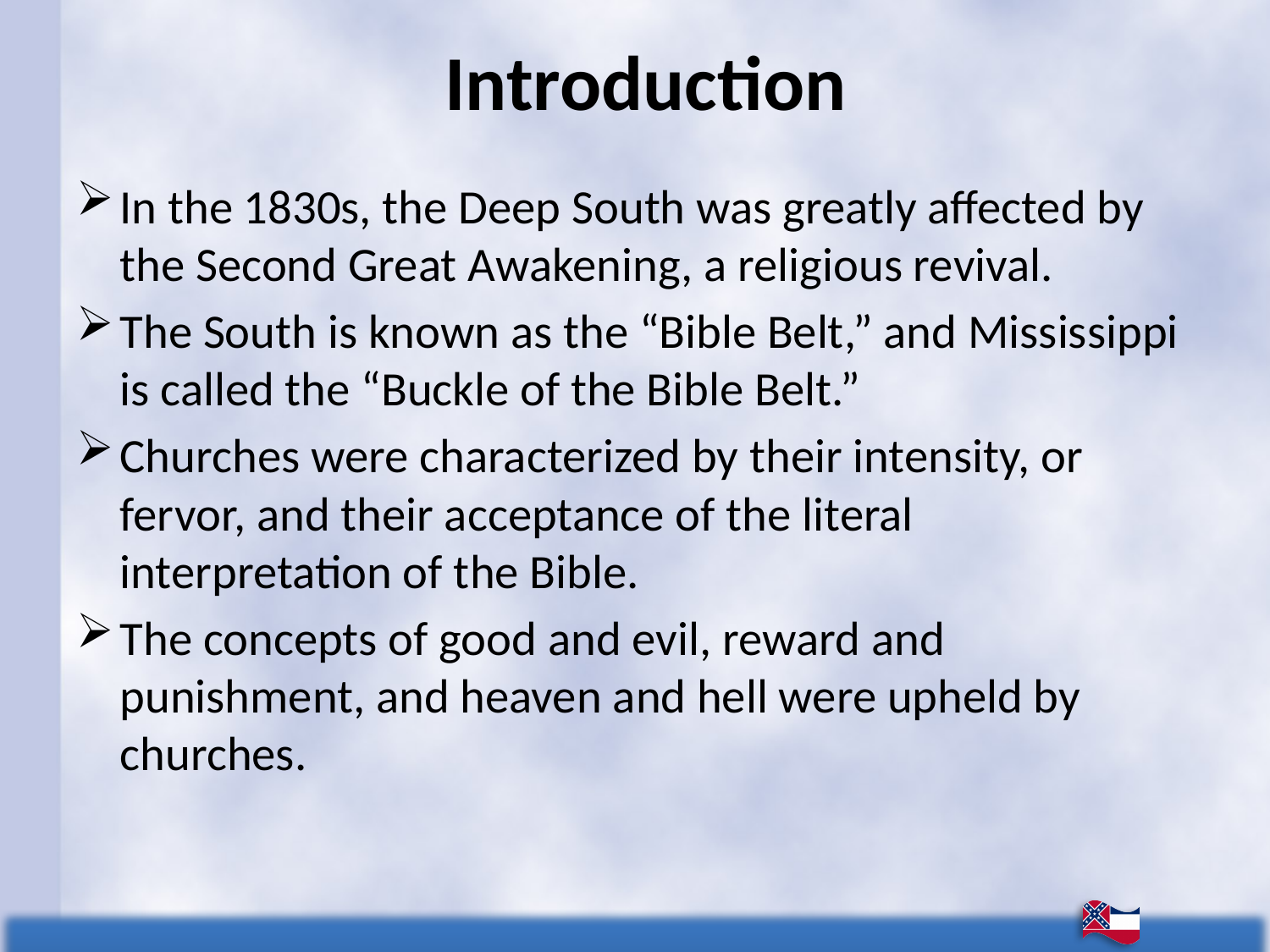

# Introduction
In the 1830s, the Deep South was greatly affected by the Second Great Awakening, a religious revival.
The South is known as the “Bible Belt,” and Mississippi is called the “Buckle of the Bible Belt.”
Churches were characterized by their intensity, or fervor, and their acceptance of the literal interpretation of the Bible.
The concepts of good and evil, reward and punishment, and heaven and hell were upheld by churches.